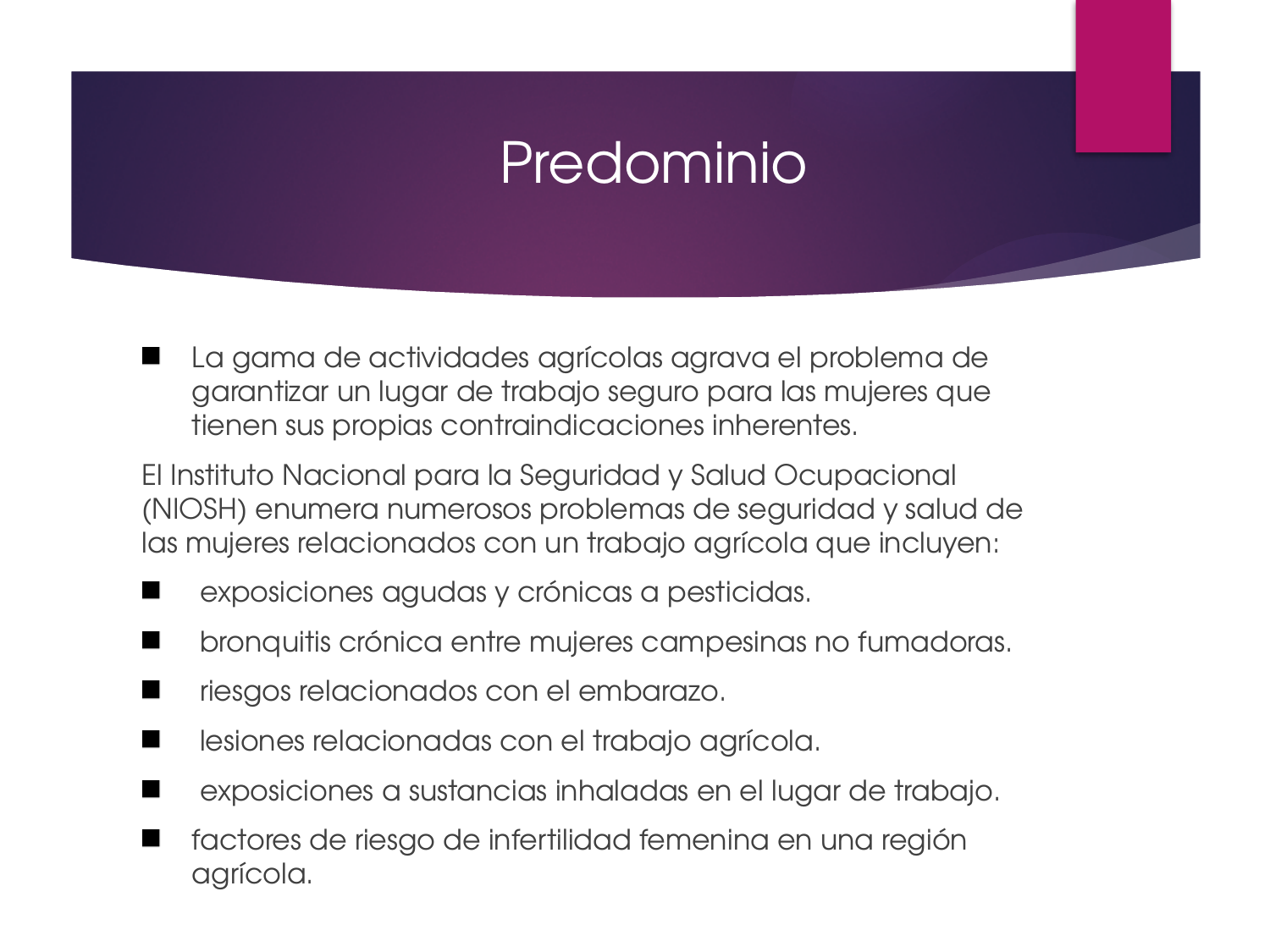

# Predominio
La gama de actividades agrícolas agrava el problema de garantizar un lugar de trabajo seguro para las mujeres que tienen sus propias contraindicaciones inherentes.
El Instituto Nacional para la Seguridad y Salud Ocupacional (NIOSH) enumera numerosos problemas de seguridad y salud de las mujeres relacionados con un trabajo agrícola que incluyen:
 exposiciones agudas y crónicas a pesticidas.
 bronquitis crónica entre mujeres campesinas no fumadoras.
 riesgos relacionados con el embarazo.
 lesiones relacionadas con el trabajo agrícola.
 exposiciones a sustancias inhaladas en el lugar de trabajo.
factores de riesgo de infertilidad femenina en una región agrícola.